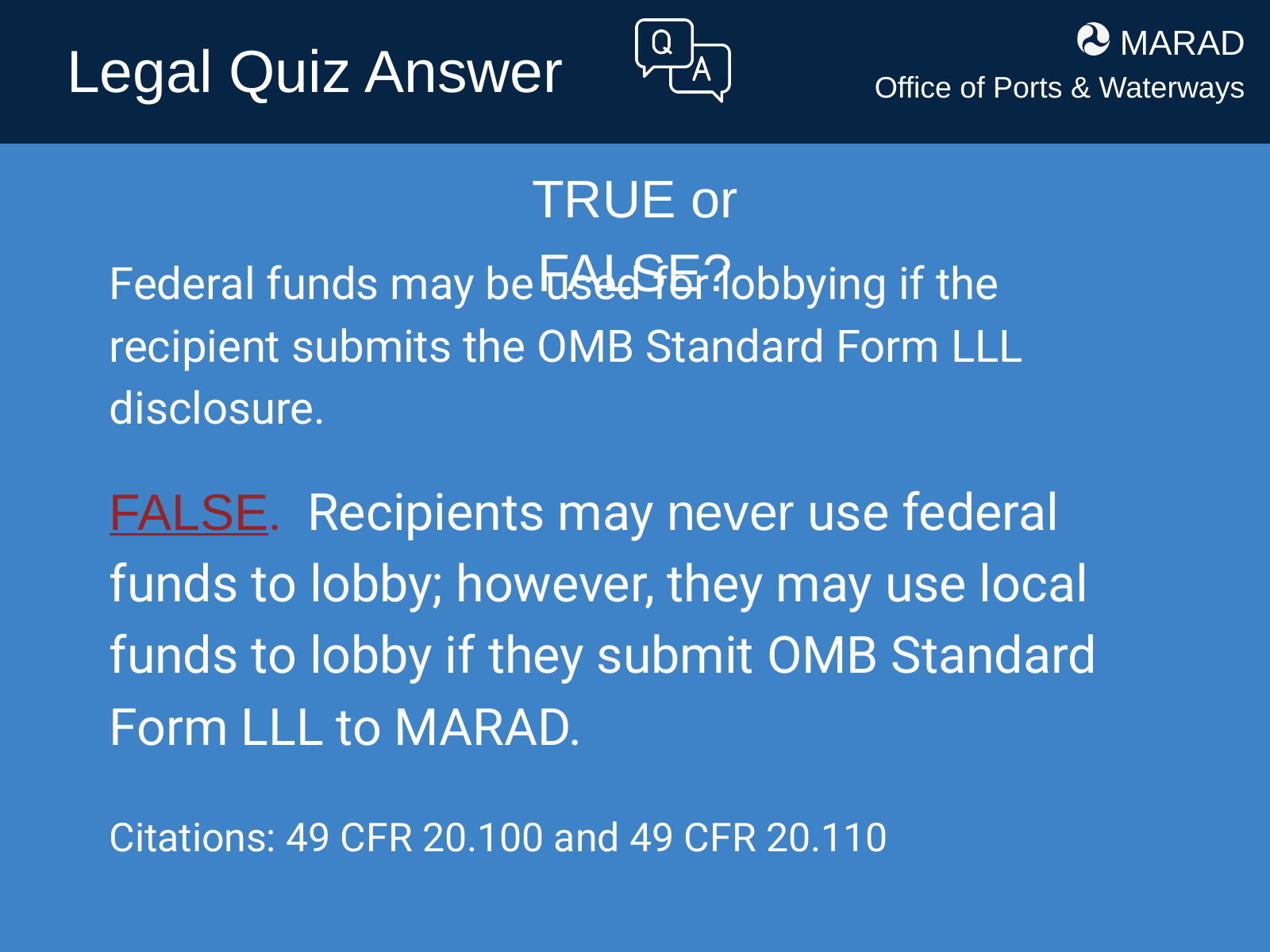

MARAD
Office of Ports & Waterways

Legal Quiz Answer
TRUE or FALSE?
Federal funds may be used for lobbying if the recipient submits the OMB Standard Form LLL disclosure.
FALSE.  Recipients may never use federal funds to lobby; however, they may use local funds to lobby if they submit OMB Standard Form LLL to MARAD.

Citations: 49 CFR 20.100 and 49 CFR 20.110